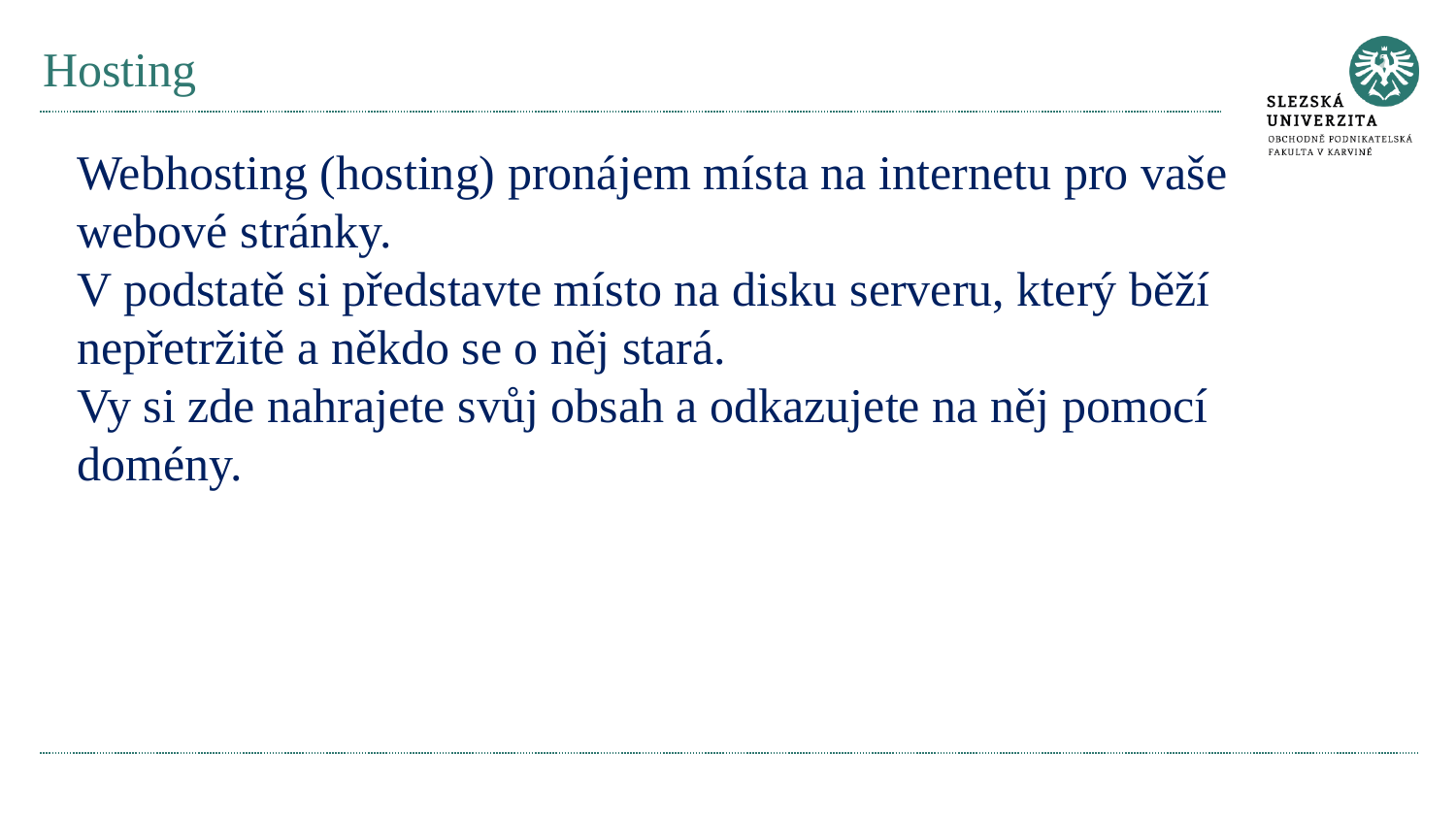

# Hosting
Webhosting (hosting) pronájem místa na internetu pro vaše webové stránky.
V podstatě si představte místo na disku serveru, který běží nepřetržitě a někdo se o něj stará.
Vy si zde nahrajete svůj obsah a odkazujete na něj pomocí domény.